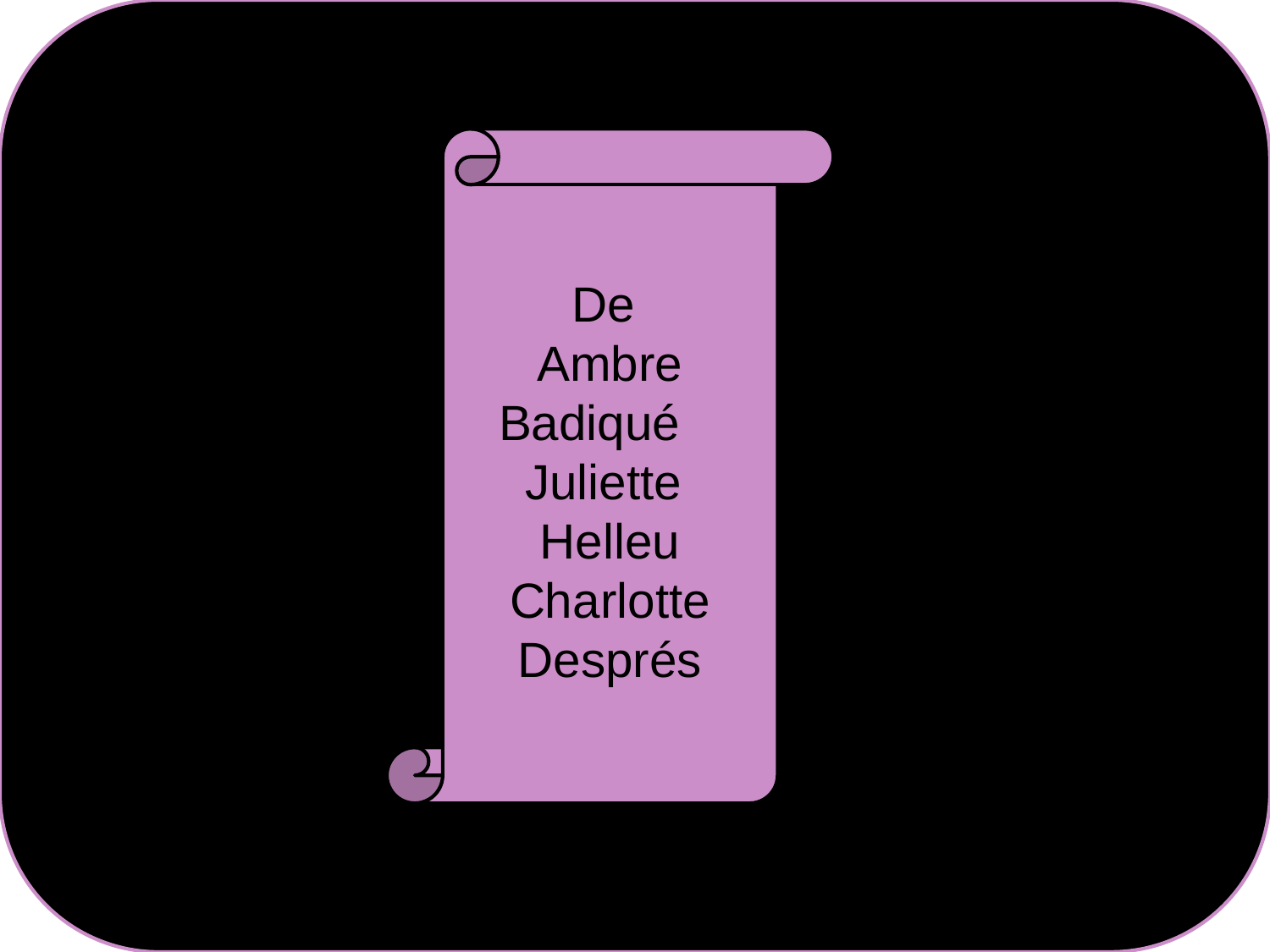

De
Ambre Badiqué
Juliette  Helleu
Charlotte Després